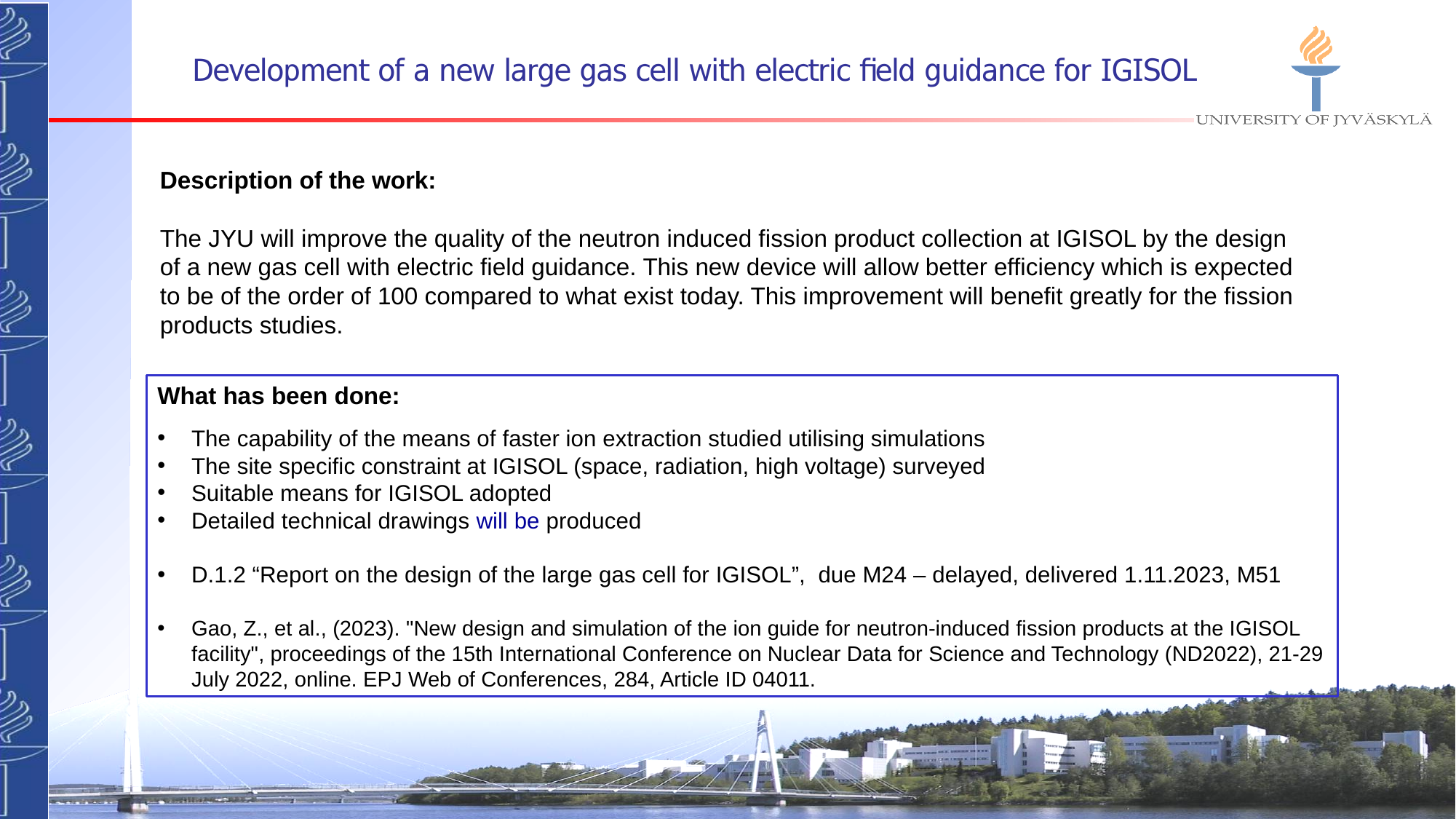

# Development of a new large gas cell with electric field guidance for IGISOL
Description of the work:

The JYU will improve the quality of the neutron induced fission product collection at IGISOL by the design of a new gas cell with electric field guidance. This new device will allow better efficiency which is expected to be of the order of 100 compared to what exist today. This improvement will benefit greatly for the fission products studies.
What has been done:

The capability of the means of faster ion extraction studied utilising simulations
The site specific constraint at IGISOL (space, radiation, high voltage) surveyed
Suitable means for IGISOL adopted
Detailed technical drawings will be produced

D.1.2 “Report on the design of the large gas cell for IGISOL”,  due M24 – delayed, delivered 1.11.2023, M51

Gao, Z., et al., (2023). "New design and simulation of the ion guide for neutron-induced fission products at the IGISOL facility", proceedings of the 15th International Conference on Nuclear Data for Science and Technology (ND2022), 21-29 July 2022, online. EPJ Web of Conferences, 284, Article ID 04011.